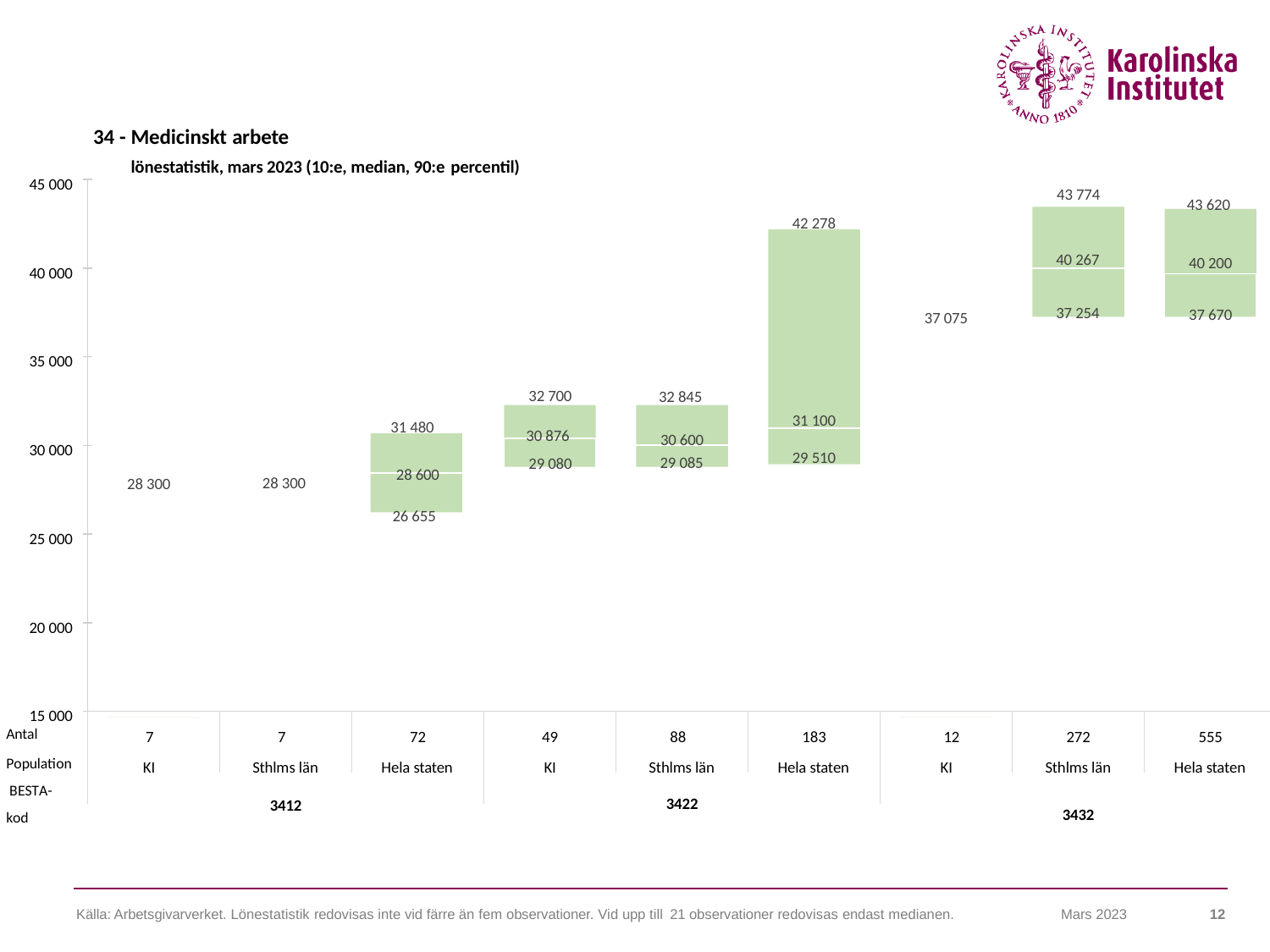

34 - Medicinskt arbete
lönestatistik, mars 2023 (10:e, median, 90:e percentil)
45 000

43 774
43 620
42 278
40 267
40 200
40 000
37 254
37 670
37 075
35 000
32 700
32 845
31 100
31 480
30 876
30 600
30 000
29 510
29 085
29 080
28 600
28 300
28 300
26 655
25 000
20 000
15 000
Antal
Population  BESTA-kod

7
7
72
49
88
183
12
272
555
KI
Sthlms län
Hela staten
KI
Sthlms län
Hela staten
KI
Sthlms län
Hela staten
3422
3412
3432
Källa: Arbetsgivarverket. Lönestatistik redovisas inte vid färre än fem observationer. Vid upp till 21 observationer redovisas endast medianen.
12
Mars 2023